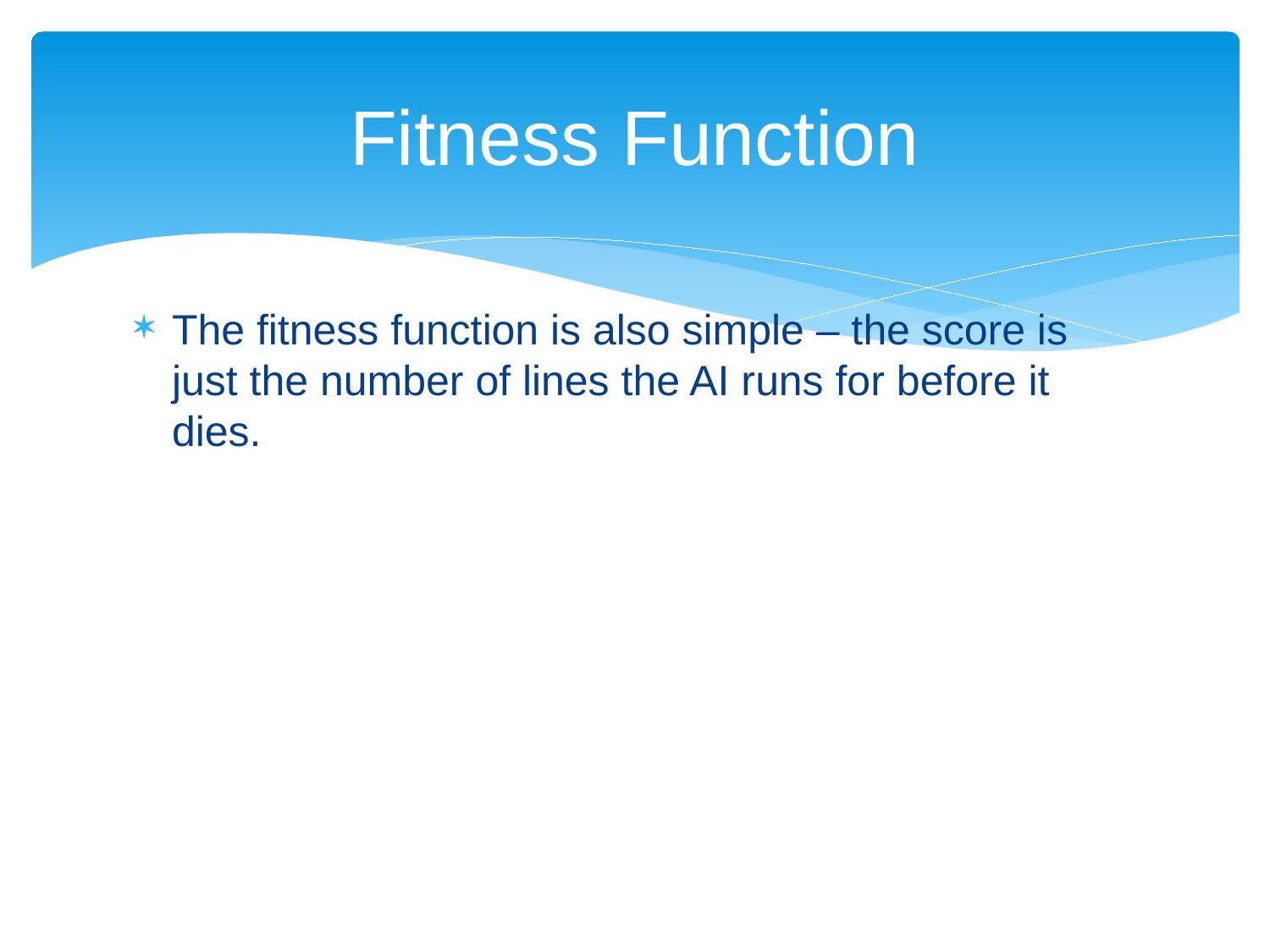

# Fitness Function
The fitness function is also simple – the score is just the number of lines the AI runs for before it dies.